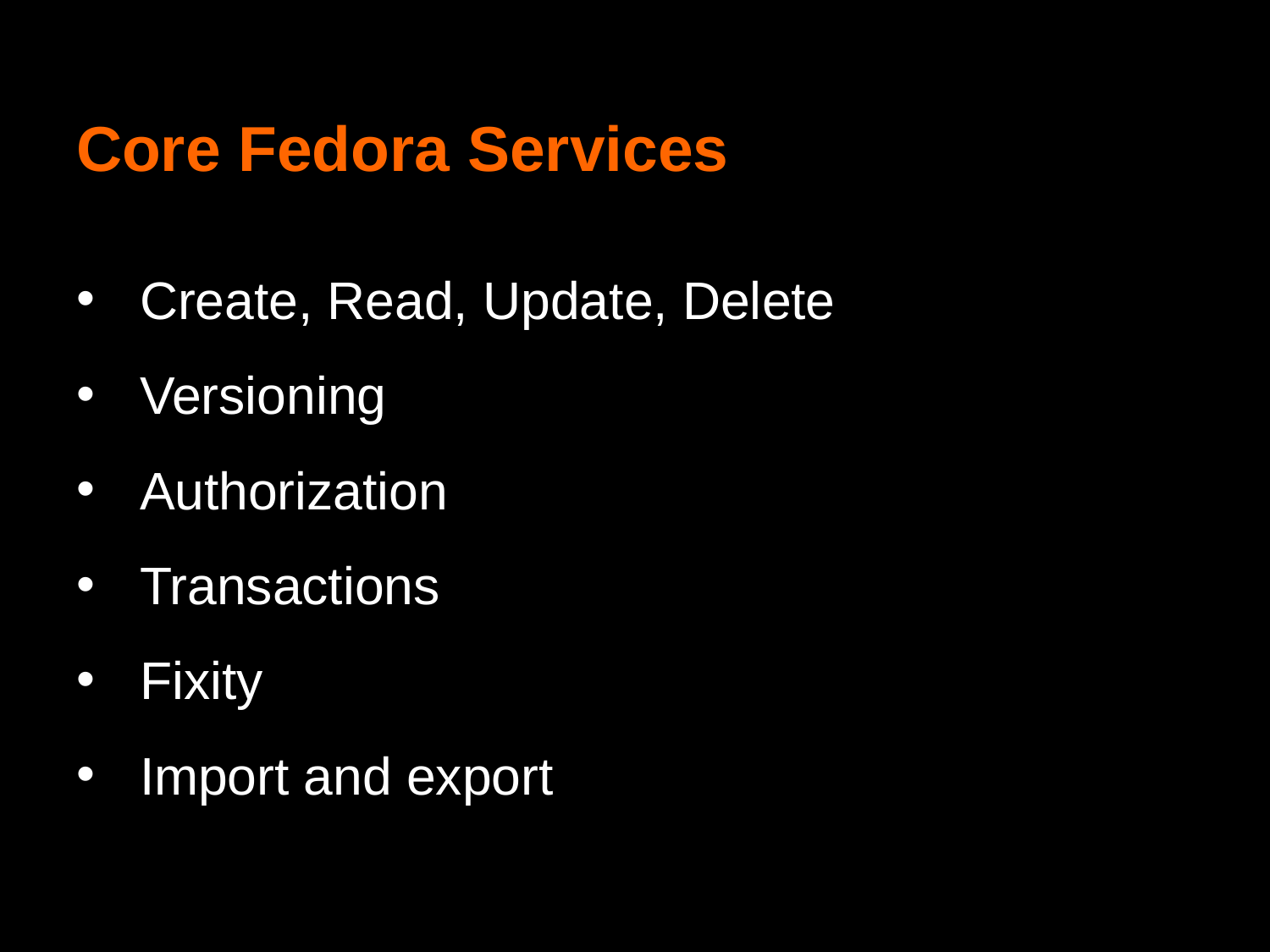

# Core Fedora Services
Create, Read, Update, Delete
Versioning
Authorization
Transactions
Fixity
Import and export